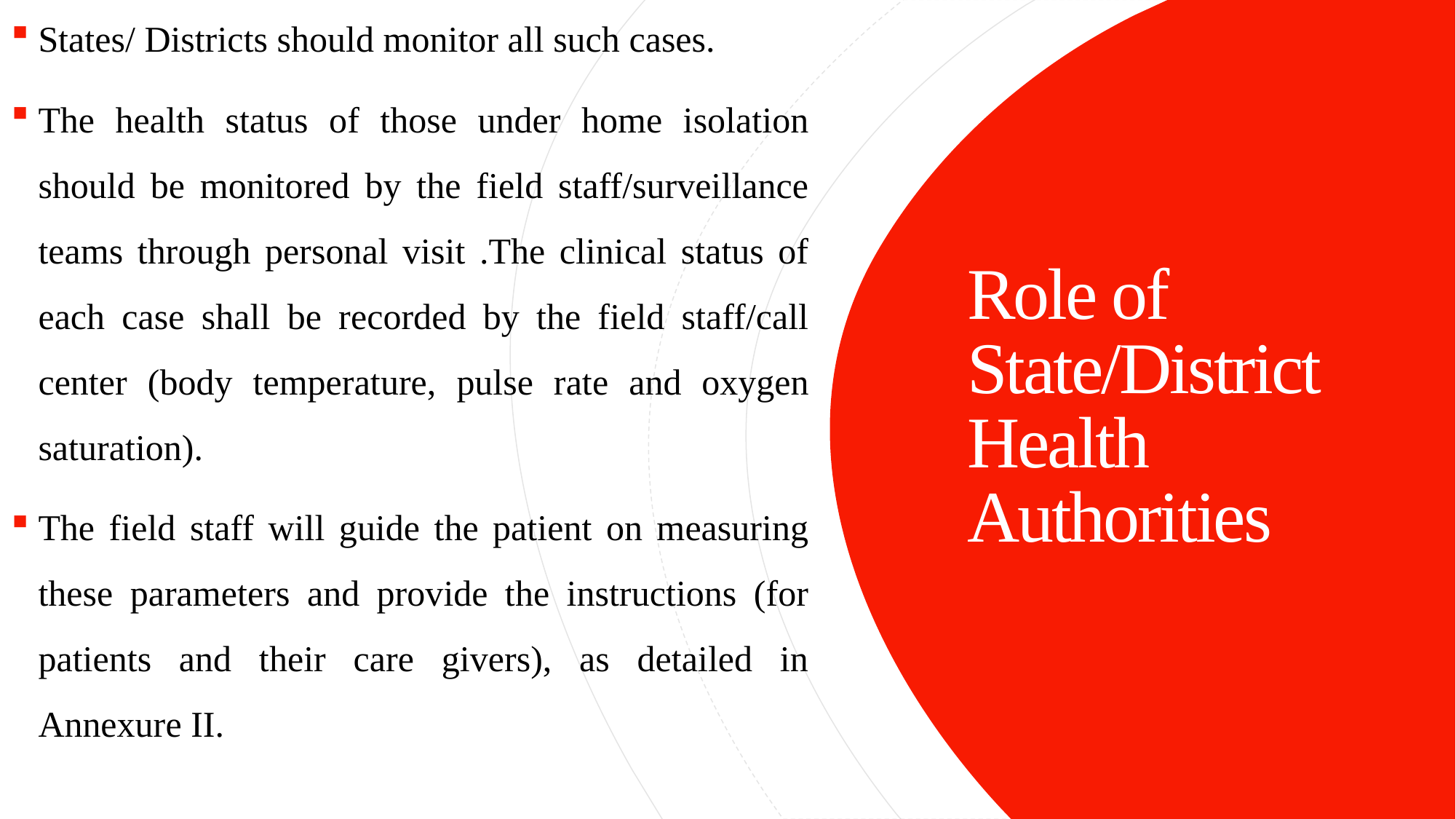

States/ Districts should monitor all such cases.
The health status of those under home isolation should be monitored by the field staff/surveillance teams through personal visit .The clinical status of each case shall be recorded by the field staff/call center (body temperature, pulse rate and oxygen saturation).
The field staff will guide the patient on measuring these parameters and provide the instructions (for patients and their care givers), as detailed in Annexure II.

# Role of State/District Health Authorities